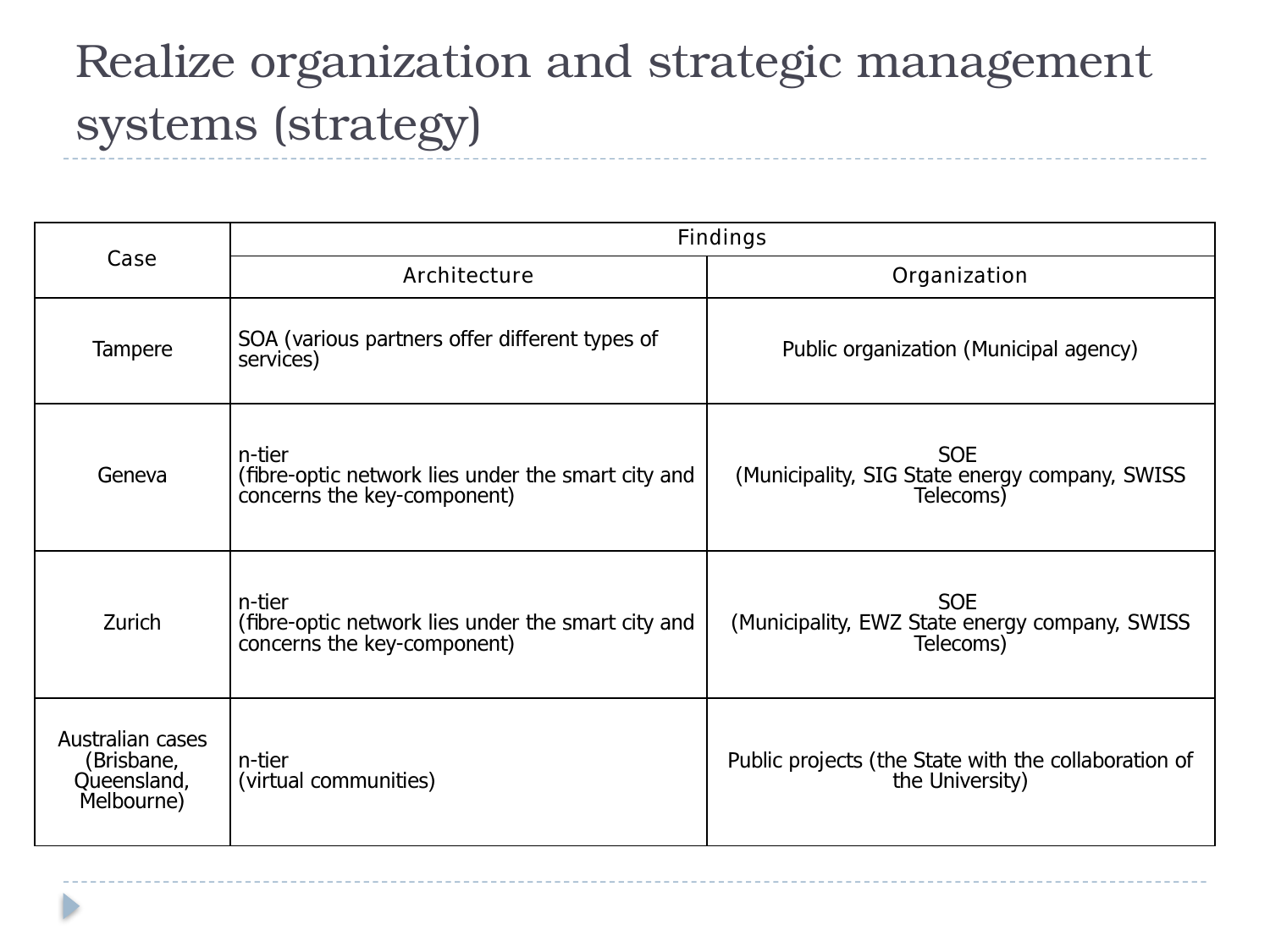

# Realize organization and strategic management systems (strategy)
| Case | Findings |  |
| --- | --- | --- |
|  | Architecture | Organization |
| Tampere | SOA (various partners offer different types of services) | Public organization (Municipal agency) |
| Geneva | n-tier (fibre-optic network lies under the smart city and concerns the key-component) | SOE (Municipality, SIG State energy company, SWISS Telecoms) |
| Zurich | n-tier (fibre-optic network lies under the smart city and concerns the key-component) | SOE (Municipality, EWZ State energy company, SWISS Telecoms) |
| Australian cases (Brisbane, Queensland, Melbourne) | n-tier (virtual communities) | Public projects (the State with the collaboration of the University) |